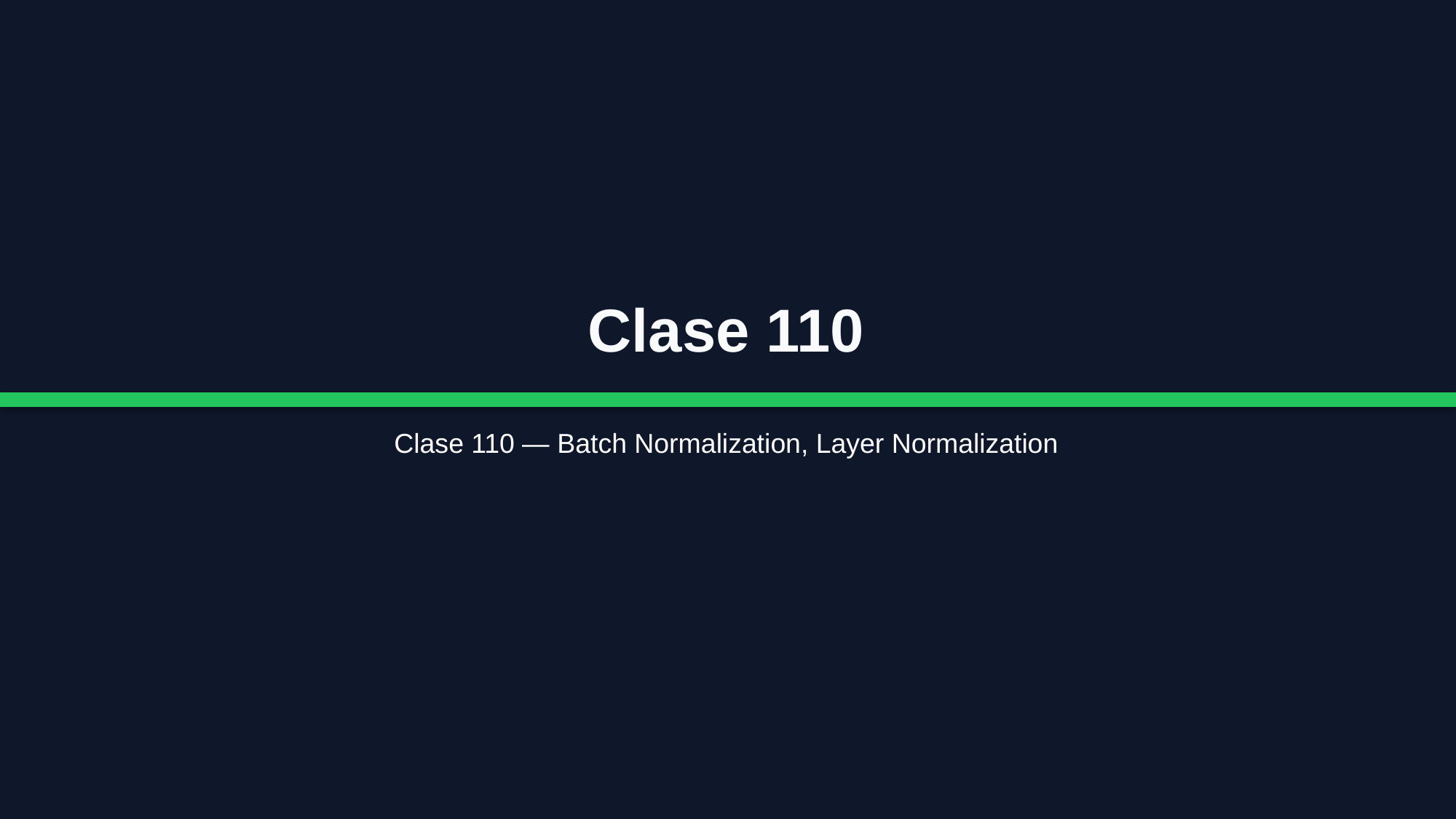

Clase 110

Clase 110 — Batch Normalization, Layer Normalization